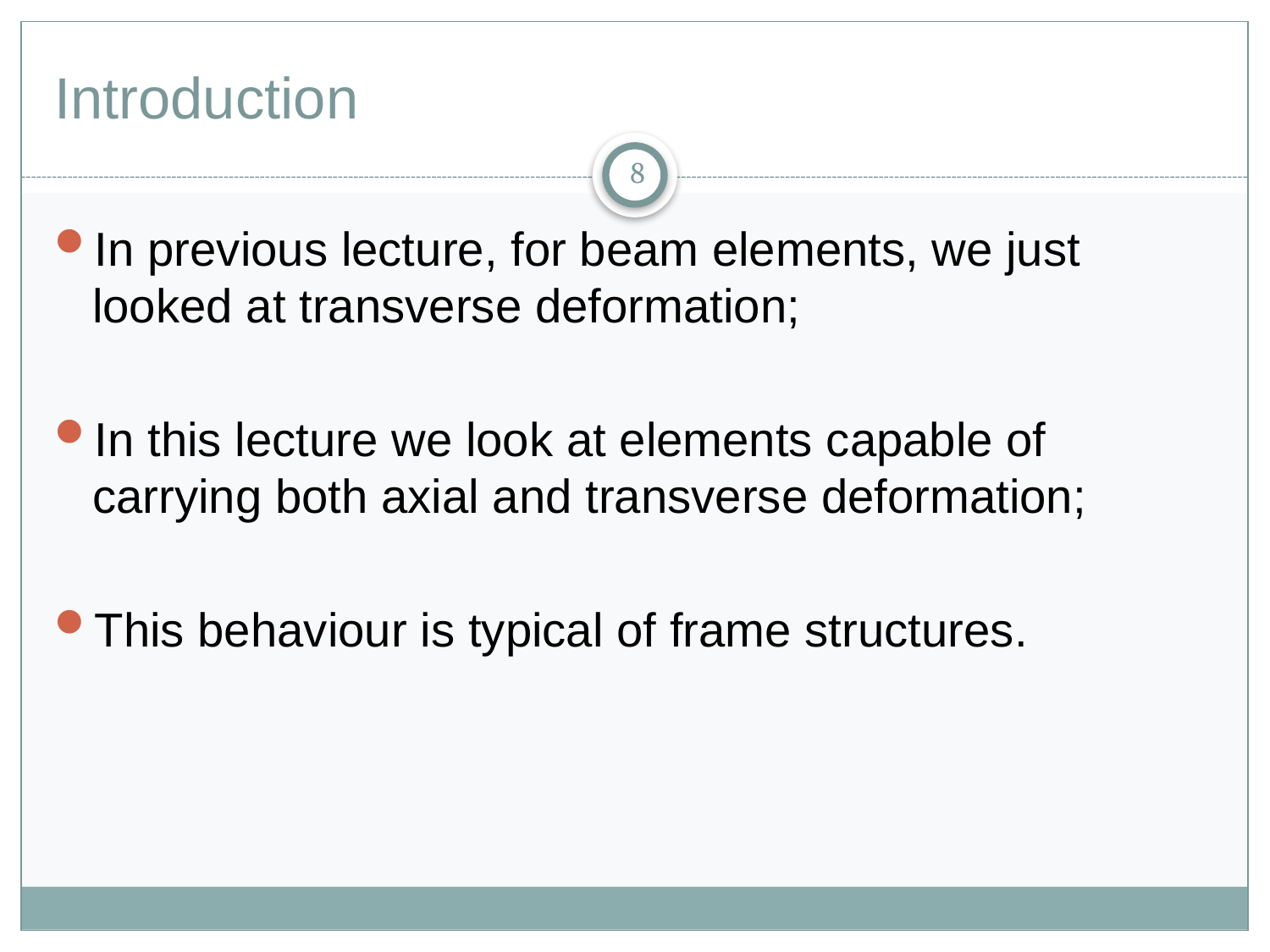

# Introduction
8
In previous lecture, for beam elements, we just looked at transverse deformation;

In this lecture we look at elements capable of carrying both axial and transverse deformation;

This behaviour is typical of frame structures.